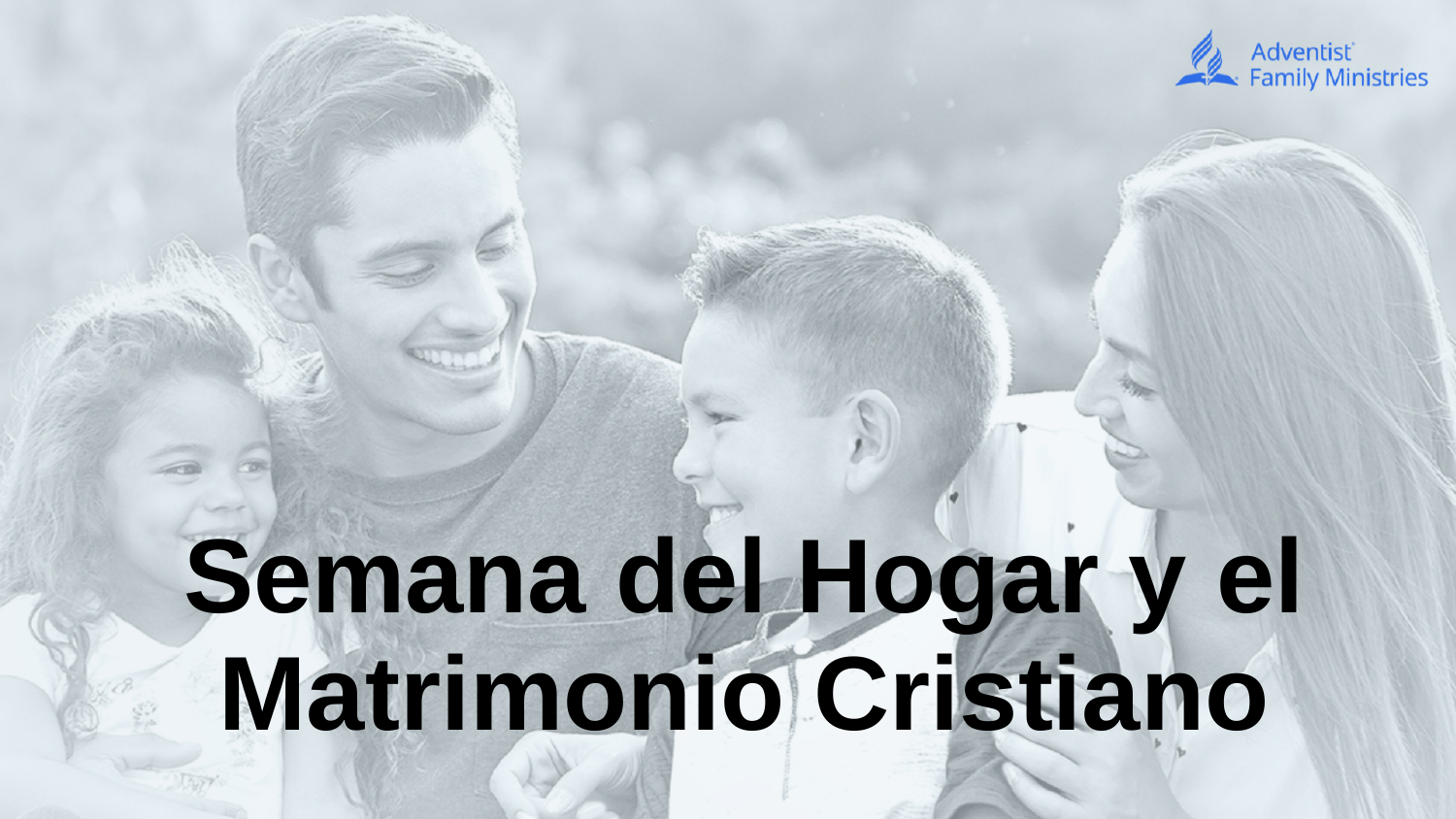

# Semana del Hogar y el Matrimonio Cristiano